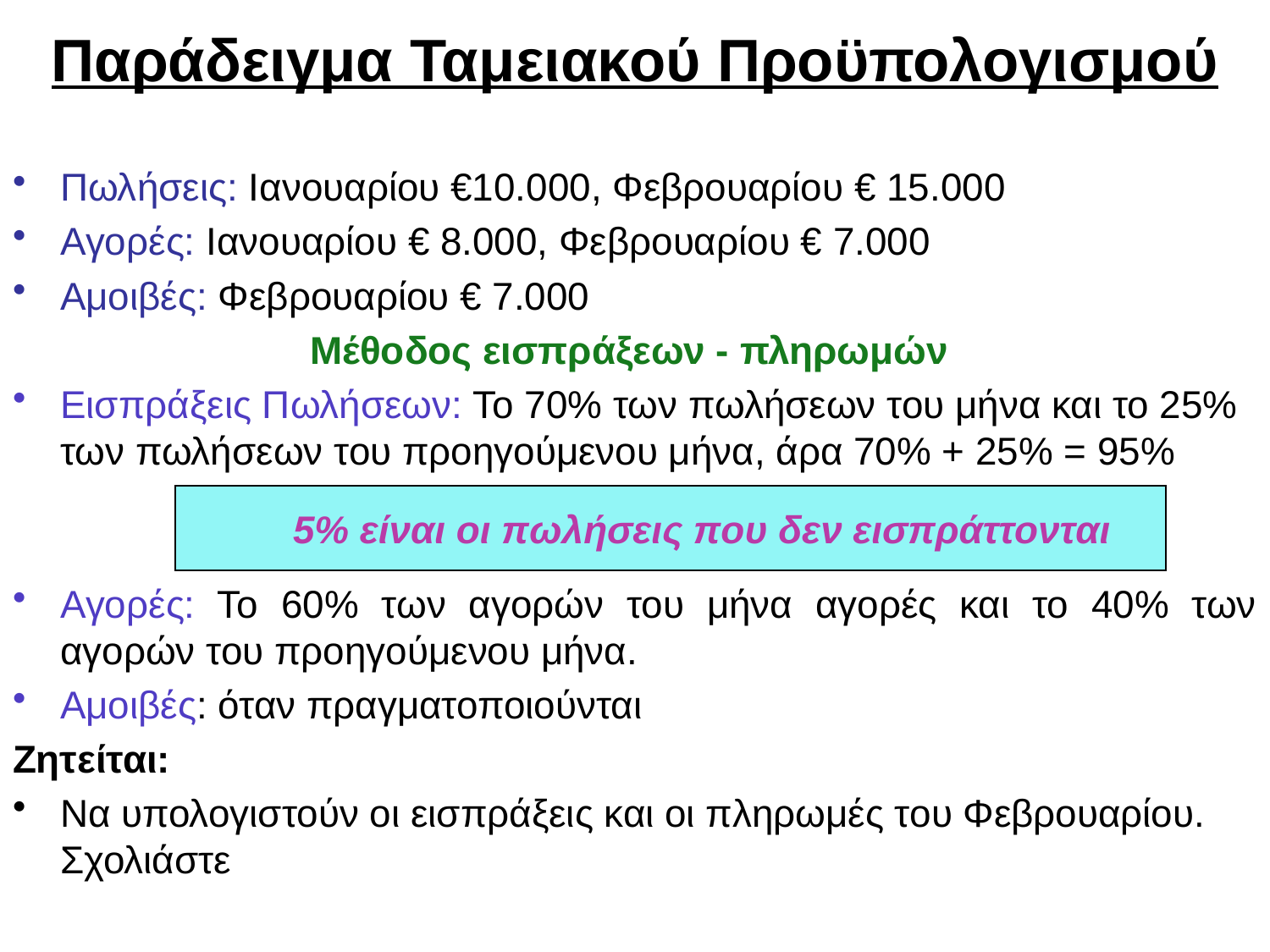

# Παράδειγμα Ταμειακού Προϋπολογισμού
Πωλήσεις: Ιανουαρίου €10.000, Φεβρουαρίου € 15.000
Αγορές: Ιανουαρίου € 8.000, Φεβρουαρίου € 7.000
Αμοιβές: Φεβρουαρίου € 7.000
Μέθοδος εισπράξεων - πληρωμών
Εισπράξεις Πωλήσεων: Το 70% των πωλήσεων του μήνα και το 25% των πωλήσεων του προηγούμενου μήνα, άρα 70% + 25% = 95%

Αγορές: Το 60% των αγορών του μήνα αγορές και το 40% των αγορών του προηγούμενου μήνα.
Αμοιβές: όταν πραγματοποιούνται
Ζητείται:
Να υπολογιστούν οι εισπράξεις και οι πληρωμές του Φεβρουαρίου. Σχολιάστε
5% είναι οι πωλήσεις που δεν εισπράττονται